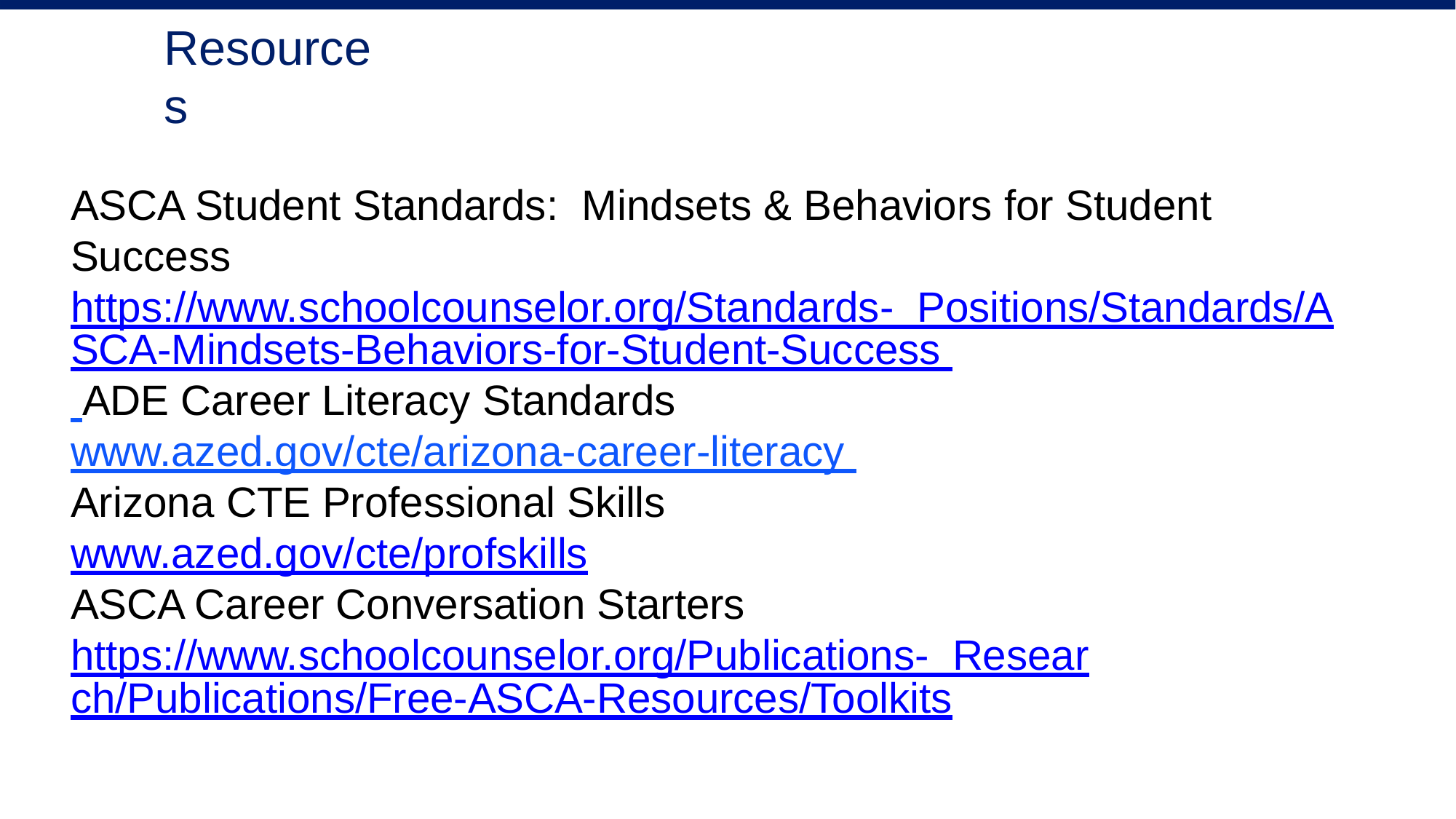

# Resources
ASCA Student Standards:  Mindsets & Behaviors for Student Success
https://www.schoolcounselor.org/Standards-  Positions/Standards/ASCA-Mindsets-Behaviors-for-Student-Success  ADE Career Literacy Standards
www.azed.gov/cte/arizona-career-literacy  Arizona CTE Professional Skills  www.azed.gov/cte/profskills
ASCA Career Conversation Starters  https://www.schoolcounselor.org/Publications-  Research/Publications/Free-ASCA-Resources/Toolkits